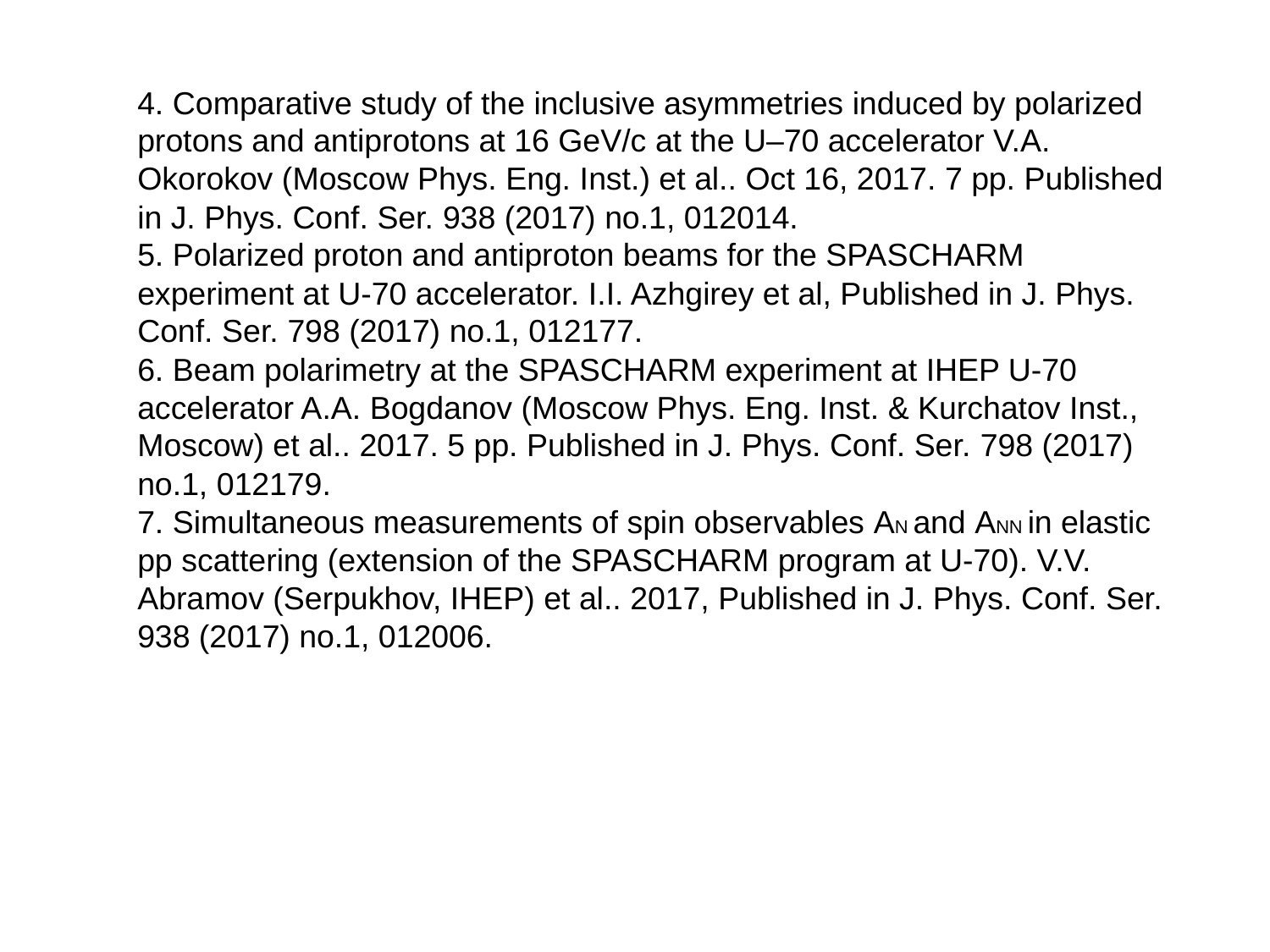

4. Comparative study of the inclusive asymmetries induced by polarized protons and antiprotons at 16 GeV/c at the U–70 accelerator V.A. Okorokov (Moscow Phys. Eng. Inst.) et al.. Oct 16, 2017. 7 pp. Published in J. Phys. Conf. Ser. 938 (2017) no.1, 012014.
5. Polarized proton and antiproton beams for the SPASCHARM experiment at U-70 accelerator. I.I. Azhgirey et al, Published in J. Phys. Conf. Ser. 798 (2017) no.1, 012177.
6. Beam polarimetry at the SPASCHARM experiment at IHEP U-70 accelerator A.A. Bogdanov (Moscow Phys. Eng. Inst. & Kurchatov Inst., Moscow) et al.. 2017. 5 pp. Published in J. Phys. Conf. Ser. 798 (2017) no.1, 012179.
7. Simultaneous measurements of spin observables AN and ANN in elastic pp scattering (extension of the SPASCHARM program at U-70). V.V. Abramov (Serpukhov, IHEP) et al.. 2017, Published in J. Phys. Conf. Ser. 938 (2017) no.1, 012006.